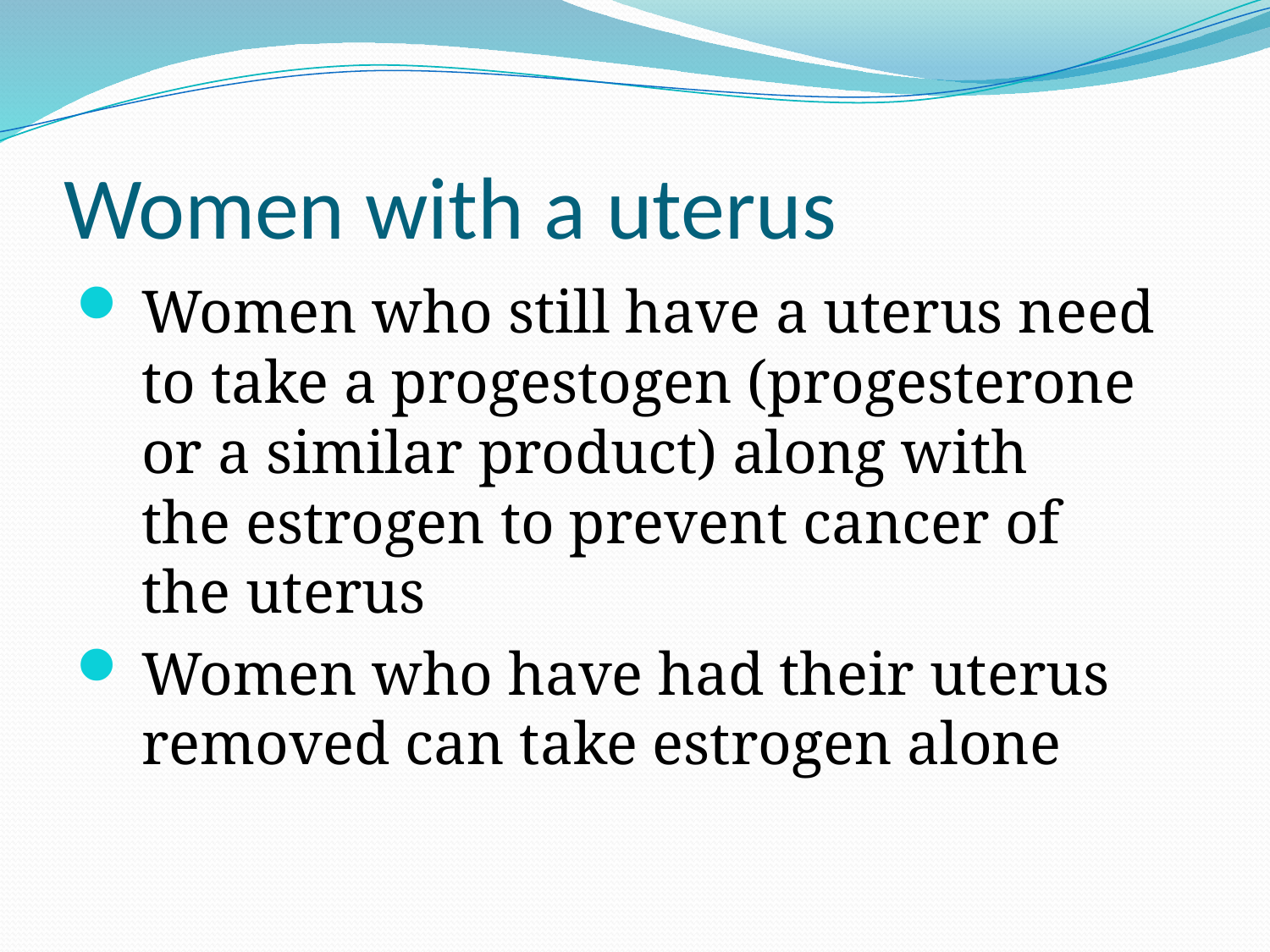

# Women with a uterus
Women who still have a uterus need to take a progestogen (progesterone
or a similar product) along with
the estrogen to prevent cancer of
the uterus
Women who have had their uterus removed can take estrogen alone